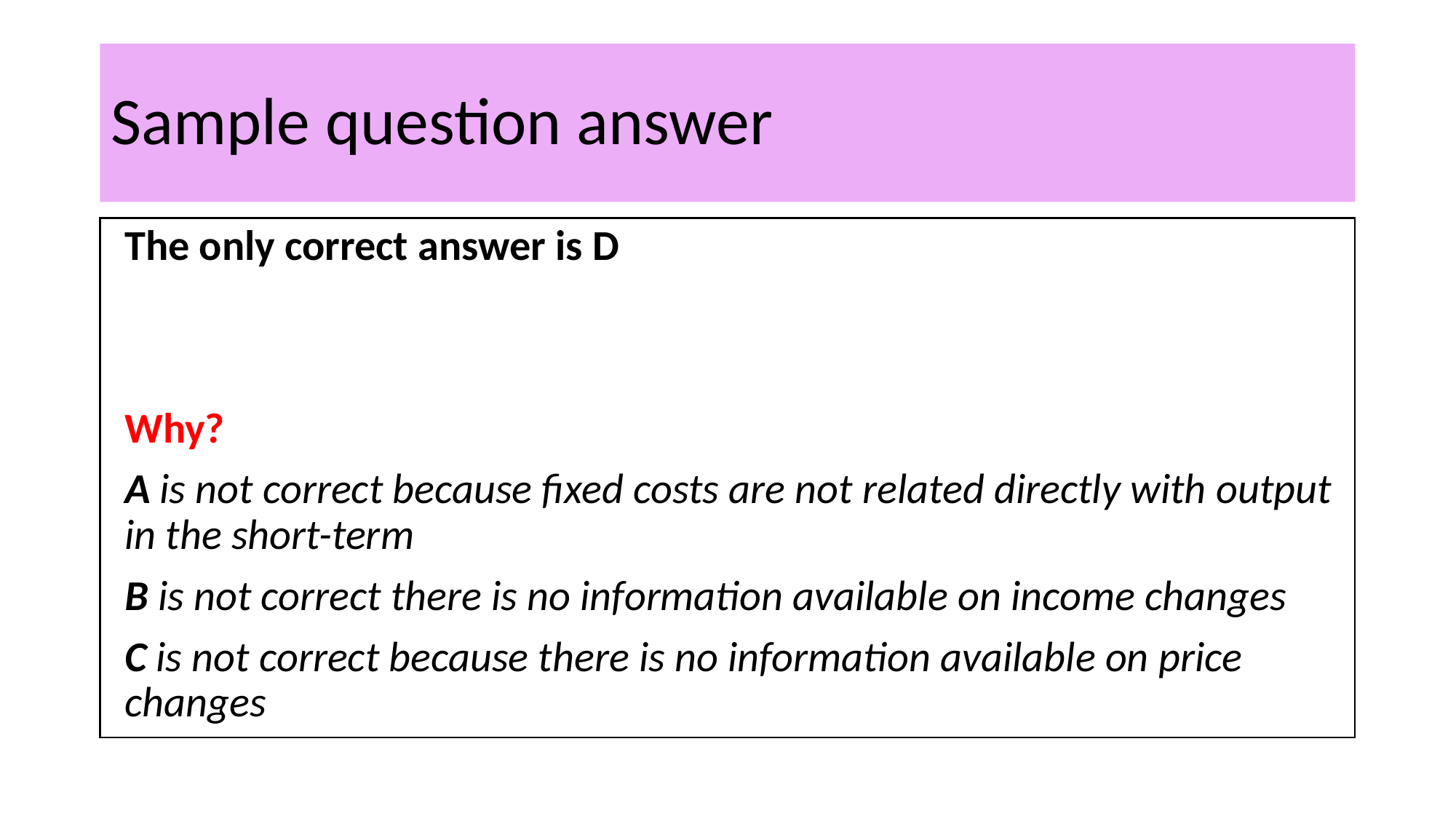

# Sample question answer
The only correct answer is D

Why?
A is not correct because fixed costs are not related directly with output in the short-term
B is not correct there is no information available on income changes
C is not correct because there is no information available on price changes